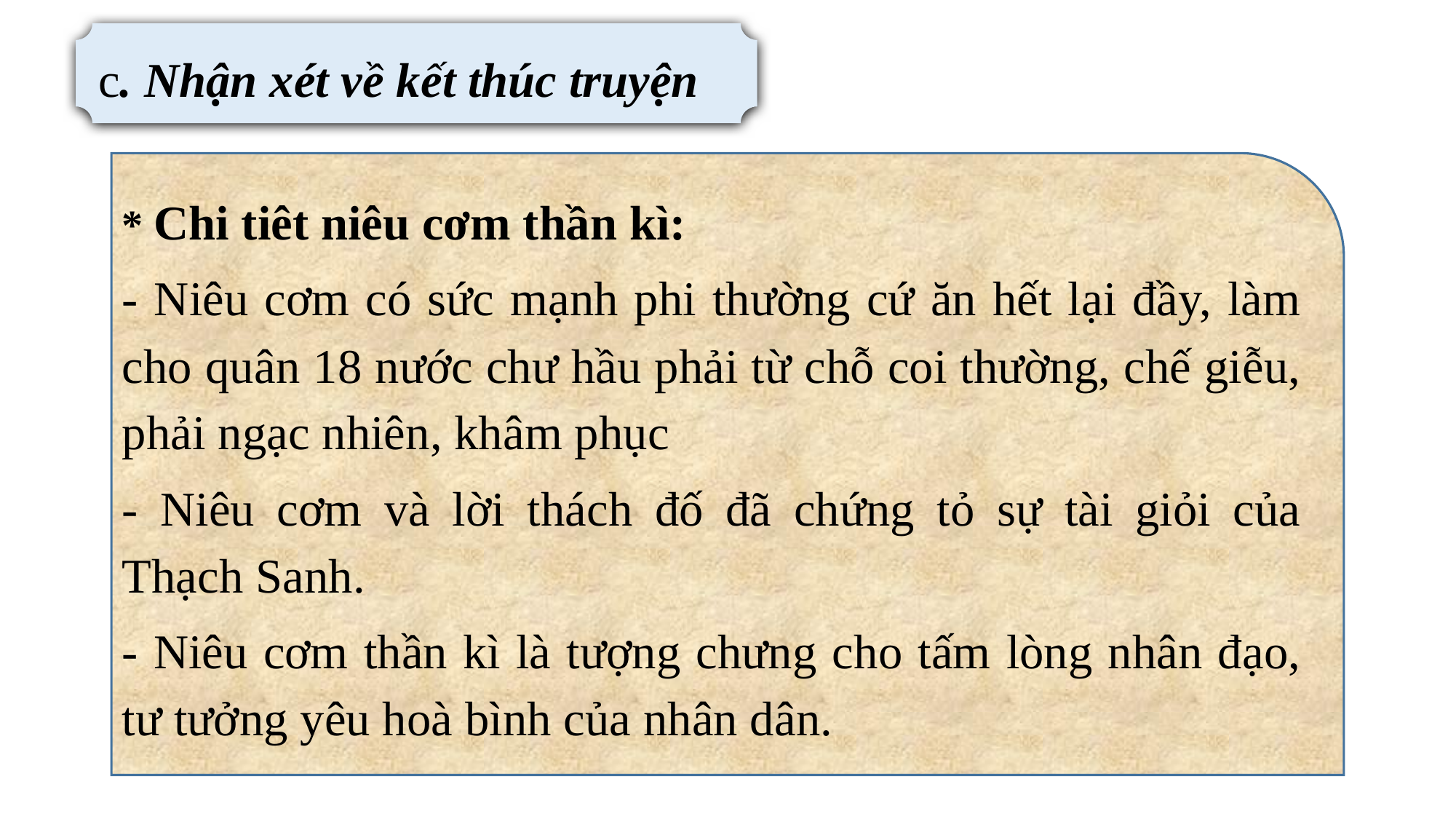

c. Nhận xét về kết thúc truyện
* Chi tiêt niêu cơm thần kì:
- Niêu cơm có sức mạnh phi thường cứ ăn hết lại đầy, làm cho quân 18 nước chư hầu phải từ chỗ coi thường, chế giễu, phải ngạc nhiên, khâm phục
- Niêu cơm và lời thách đố đã chứng tỏ sự tài giỏi của Thạch Sanh.
- Niêu cơm thần kì là tượng chưng cho tấm lòng nhân đạo, tư tưởng yêu hoà bình của nhân dân.